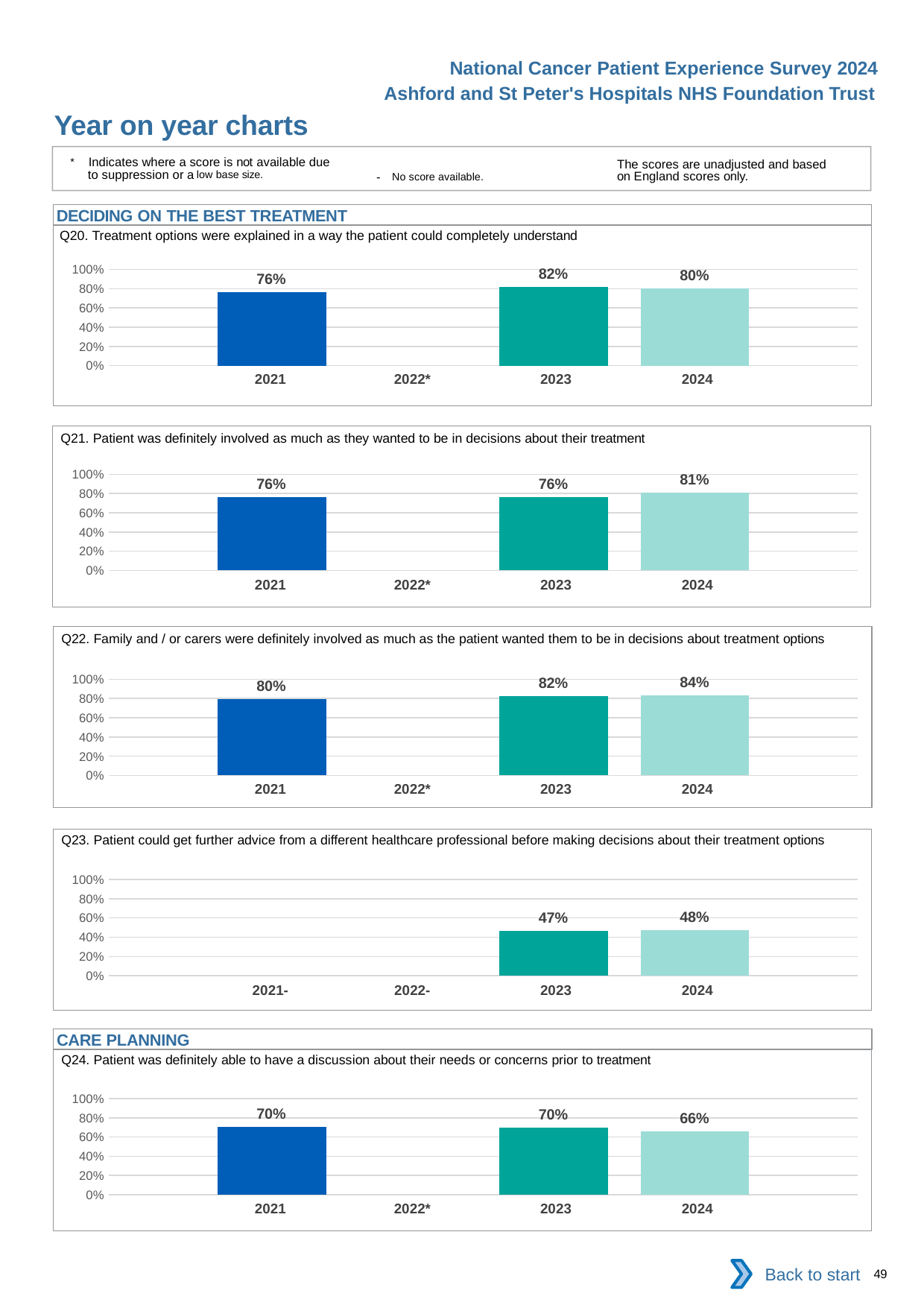

National Cancer Patient Experience Survey 2024
Ashford and St Peter's Hospitals NHS Foundation Trust
Year on year charts

*  Indicates where a score is not available due to suppression or a low base size.
The scores are unadjusted and based on England scores only.
- No score available.
DECIDING ON THE BEST TREATMENT
Q20. Treatment options were explained in a way the patient could completely understand

### Chart

| Category | 2021 | 2022 | 2023 | 2024 |
|---|---|---|---|---|
| Category 1 | 0.7647059 | None | 0.8151261 | 0.8006231 |
| 2021 | 2022\* | 2023 | 2024 |
| --- | --- | --- | --- |
Q21. Patient was definitely involved as much as they wanted to be in decisions about their treatment

### Chart

| Category | 2021 | 2022 | 2023 | 2024 |
|---|---|---|---|---|
| Category 1 | 0.7641026 | None | 0.7633588 | 0.8117647 |
| 2021 | 2022\* | 2023 | 2024 |
| --- | --- | --- | --- |
Q22. Family and / or carers were definitely involved as much as the patient wanted them to be in decisions about treatment options

### Chart

| Category | 2021 | 2022 | 2023 | 2024 |
|---|---|---|---|---|
| Category 1 | 0.7950311 | None | 0.8225108 | 0.8356643 |
| 2021 | 2022\* | 2023 | 2024 |
| --- | --- | --- | --- |
Q23. Patient could get further advice from a different healthcare professional before making decisions about their treatment options

### Chart

| Category | 2021 | 2022 | 2023 | 2024 |
|---|---|---|---|---|
| Category 1 | None | None | 0.4654088 | 0.4751381 |
| 2021- | 2022- | 2023 | 2024 |
| --- | --- | --- | --- |
CARE PLANNING
Q24. Patient was definitely able to have a discussion about their needs or concerns prior to treatment

### Chart

| Category | 2021 | 2022 | 2023 | 2024 |
|---|---|---|---|---|
| Category 1 | 0.7011494 | None | 0.6954733 | 0.662116 |
| 2021 | 2022\* | 2023 | 2024 |
| --- | --- | --- | --- |
Back to start

49